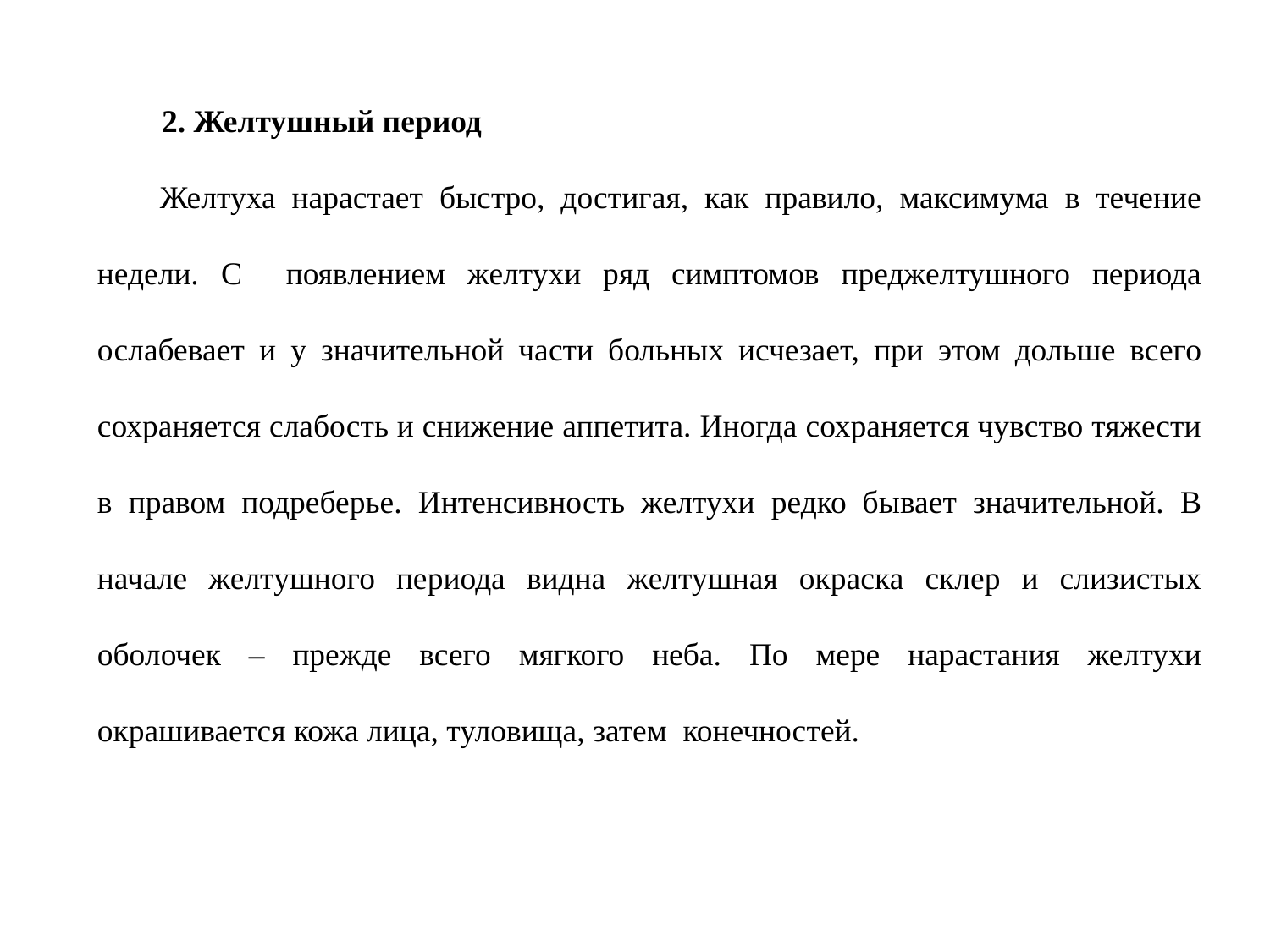

2. Желтушный период
Желтуха нарастает быстро, достигая, как правило, максимума в течение недели. С  появлением желтухи ряд симптомов преджелтушного периода ослабевает и у значительной части больных исчезает, при этом дольше всего сохраняется слабость и снижение аппетита. Иногда сохраняется чувство тяжести в правом подреберье. Интенсивность желтухи редко бывает значительной. В начале желтушного периода видна желтушная окраска склер и слизистых оболочек – прежде всего мягкого неба. По мере нарастания желтухи окрашивается кожа лица, туловища, затем  конечностей.